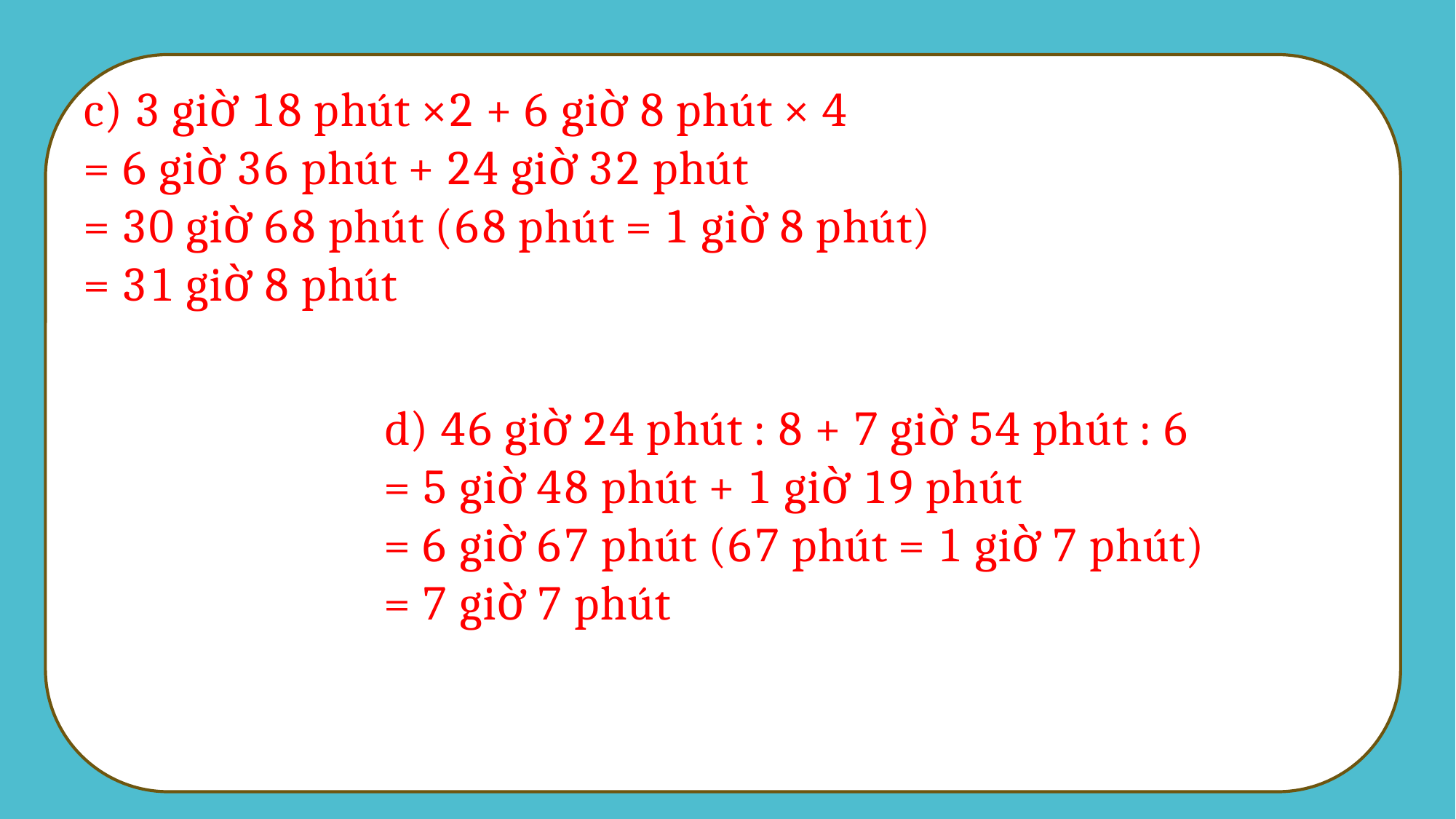

c) 3 giờ 18 phút ×2 + 6 giờ 8 phút × 4
= 6 giờ 36 phút + 24 giờ 32 phút
= 30 giờ 68 phút (68 phút = 1 giờ 8 phút)
= 31 giờ 8 phút
d) 46 giờ 24 phút : 8 + 7 giờ 54 phút : 6
= 5 giờ 48 phút + 1 giờ 19 phút
= 6 giờ 67 phút (67 phút = 1 giờ 7 phút)
= 7 giờ 7 phút